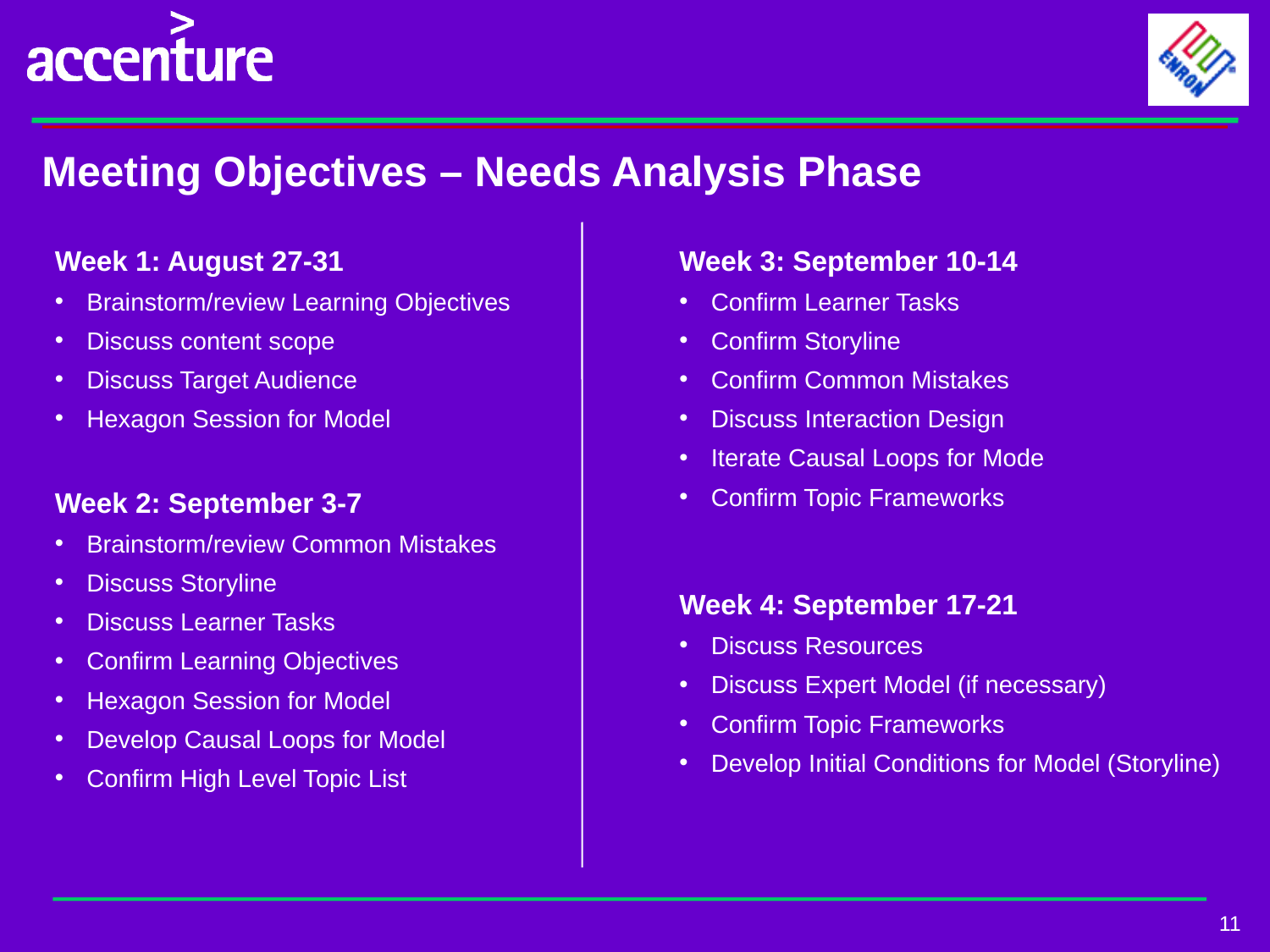

Meeting Objectives – Needs Analysis Phase

Week 1: August 27-31
Brainstorm/review Learning Objectives
Discuss content scope
Discuss Target Audience
Hexagon Session for Model

Week 3: September 10-14
Confirm Learner Tasks
Confirm Storyline
Confirm Common Mistakes
Discuss Interaction Design
Iterate Causal Loops for Mode
Confirm Topic Frameworks
Week 2: September 3-7
Brainstorm/review Common Mistakes
Discuss Storyline
Discuss Learner Tasks
Confirm Learning Objectives
Hexagon Session for Model
Develop Causal Loops for Model
Confirm High Level Topic List
Week 4: September 17-21
Discuss Resources
Discuss Expert Model (if necessary)
Confirm Topic Frameworks
Develop Initial Conditions for Model (Storyline)
11